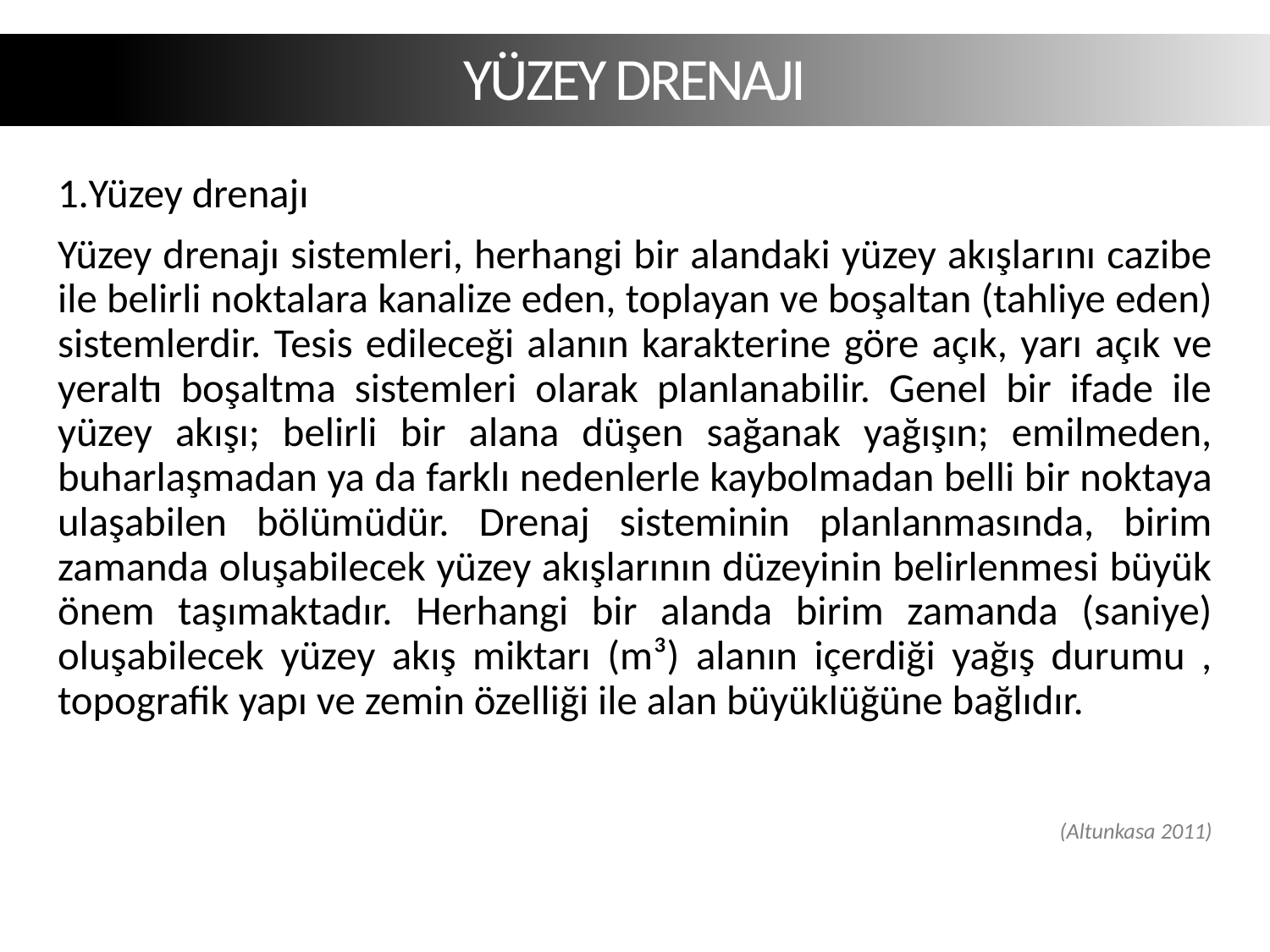

YÜZEY DRENAJI

Yüzey drenajı
Yüzey drenajı sistemleri, herhangi bir alandaki yüzey akışlarını cazibe ile belirli noktalara kanalize eden, toplayan ve boşaltan (tahliye eden) sistemlerdir. Tesis edileceği alanın karakterine göre açık, yarı açık ve yeraltı boşaltma sistemleri olarak planlanabilir. Genel bir ifade ile yüzey akışı; belirli bir alana düşen sağanak yağışın; emilmeden, buharlaşmadan ya da farklı nedenlerle kaybolmadan belli bir noktaya ulaşabilen bölümüdür. Drenaj sisteminin planlanmasında, birim zamanda oluşabilecek yüzey akışlarının düzeyinin belirlenmesi büyük önem taşımaktadır. Herhangi bir alanda birim zamanda (saniye) oluşabilecek yüzey akış miktarı (m³) alanın içerdiği yağış durumu , topografik yapı ve zemin özelliği ile alan büyüklüğüne bağlıdır.

(Altunkasa 2011)